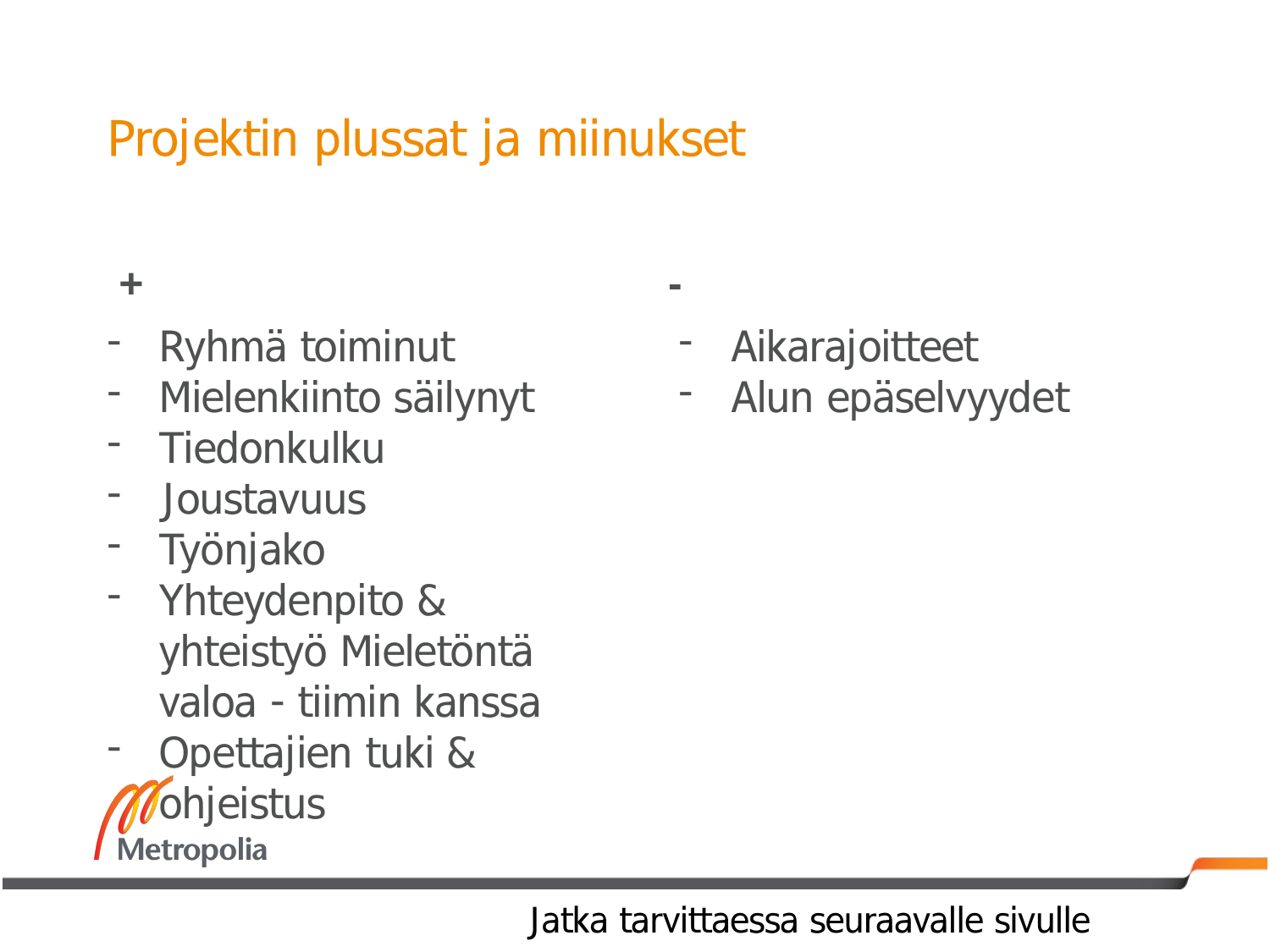

# Projektin plussat ja miinukset
+
-
Ryhmä toiminut
Mielenkiinto säilynyt
Tiedonkulku
Joustavuus
Työnjako
Yhteydenpito & yhteistyö Mieletöntä valoa - tiimin kanssa
Opettajien tuki & ohjeistus
Aikarajoitteet
Alun epäselvyydet
Jatka tarvittaessa seuraavalle sivulle